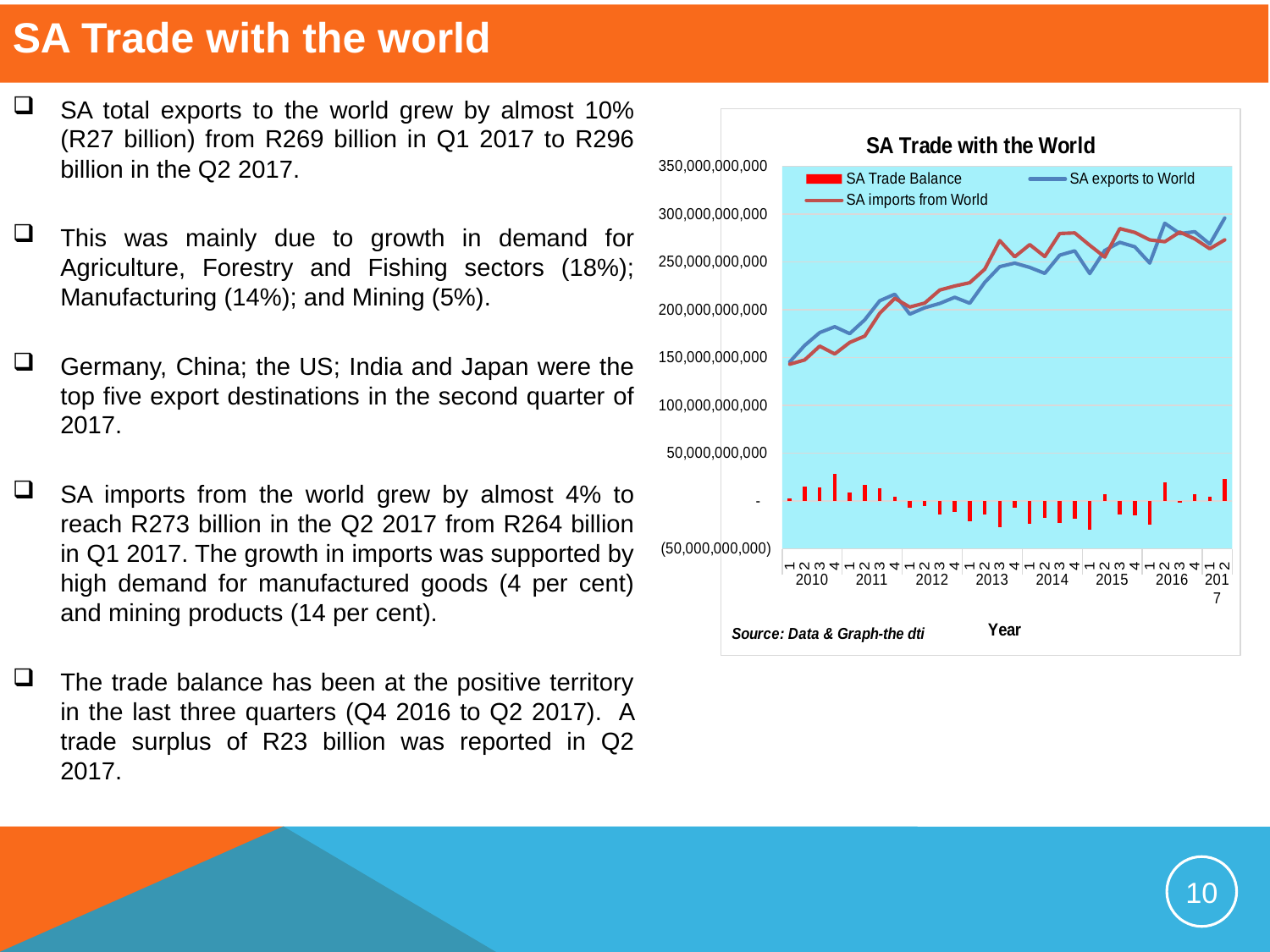

SA Trade with the world
SA total exports to the world grew by almost 10% (R27 billion) from R269 billion in Q1 2017 to R296 billion in the Q2 2017.

This was mainly due to growth in demand for Agriculture, Forestry and Fishing sectors (18%); Manufacturing (14%); and Mining (5%).

Germany, China; the US; India and Japan were the top five export destinations in the second quarter of 2017.

SA imports from the world grew by almost 4% to reach R273 billion in the Q2 2017 from R264 billion in Q1 2017. The growth in imports was supported by high demand for manufactured goods (4 per cent) and mining products (14 per cent).

The trade balance has been at the positive territory in the last three quarters (Q4 2016 to Q2 2017).  A trade surplus of R23 billion was reported in Q2 2017.

### Chart: SA Trade with the World

| Category | SA Trade Balance | SA exports to World | SA imports from World |
|---|---|---|---|
| 1 | 2404205973.0 | 145407733551.0 | 143003527578.0 |
| 2 | 15098452917.0 | 162655715205.0 | 147557262288.0 |
| 3 | 14165568742.0 | 176103020879.0 | 161937452137.0 |
| 4 | 28465286983.0 | 182216269384.0 | 153750982401.0 |
| 1 | 9260804185.0 | 175013650317.0 | 165752846132.0 |
| 2 | 16997038592.0 | 189431568935.0 | 172434530343.0 |
| 3 | 13141947256.0 | 209350680812.0 | 196208733556.0 |
| 4 | 4286924158.0 | 216175327056.0 | 211888402898.0 |
| 1 | -7421839311.0 | 195377650389.0 | 202799489700.0 |
| 2 | -4850963015.0 | 202060013329.0 | 206910976344.0 |
| 3 | -13992042917.0 | 206532932498.0 | 220524975415.0 |
| 4 | -11735899896.0 | 213019235829.0 | 224755135725.0 |
| 1 | -21450706360.0 | 206759390077.0 | 228210096437.0 |
| 2 | -13809329438.0 | 228545039584.0 | 242354369022.0 |
| 3 | -27217931714.0 | 244983398821.0 | 272201330535.0 |
| 4 | -6601316434.0 | 248688931234.0 | 255290247668.0 |
| 1 | -23817758089.0 | 244193886922.0 | 268011645011.0 |
| 2 | -17537186907.0 | 238016155196.0 | 255553342103.0 |
| 3 | -22686330321.0 | 257006887664.0 | 279693217985.0 |
| 4 | -18733536882.0 | 261520870632.0 | 280254407514.0 |
| 1 | -29538767847.0 | 237815915627.0 | 267354683474.0 |
| 2 | 6897788329.0 | 261931713370.0 | 255033925041.0 |
| 3 | -14384966855.0 | 270431709900.0 | 284816676755.0 |
| 4 | -14965631402.0 | 265795763799.0 | 280761395201.0 |
| 1 | -24304786933.0 | 248724237918.0 | 273029024851.0 |
| 2 | 19261896908.0 | 290307012216.0 | 271045115308.0 |
| 3 | -1546495290.0 | 279587367634.0 | 281133862924.0 |
| 4 | 7470302135.0 | 281507684959.0 | 274037382824.0 |
| 1 | 4898680935.0 | 268580099617.0 | 263681418682.0 |
| 2 | 22776615902.0 | 295812479949.0 | 273035864047.0 |
10